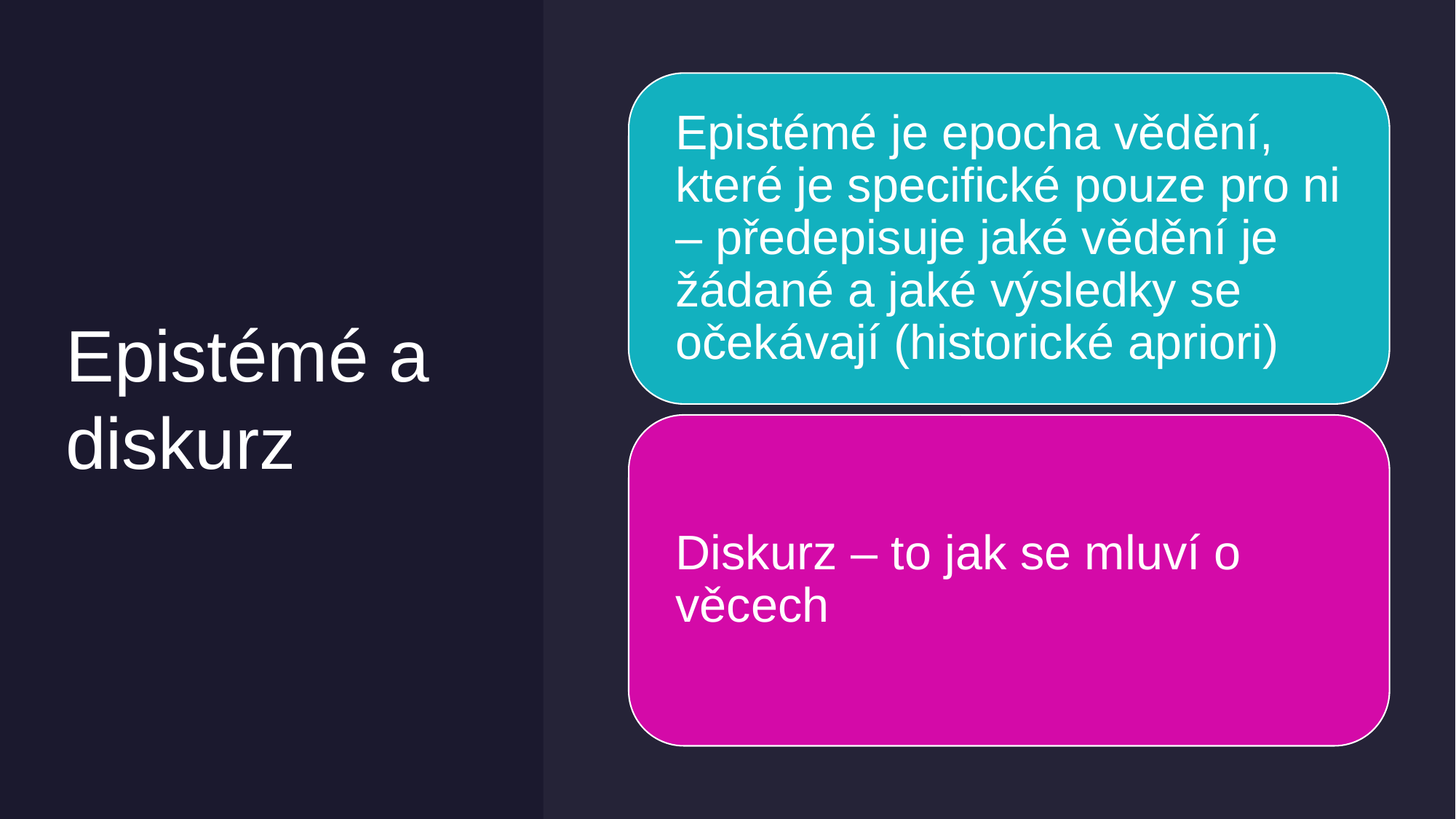

# Epistémé a diskurz
Epistémé je epocha vědění, které je specifické pouze pro ni – předepisuje jaké vědění je žádané a jaké výsledky se očekávají (historické apriori)
Diskurz – to jak se mluví o věcech